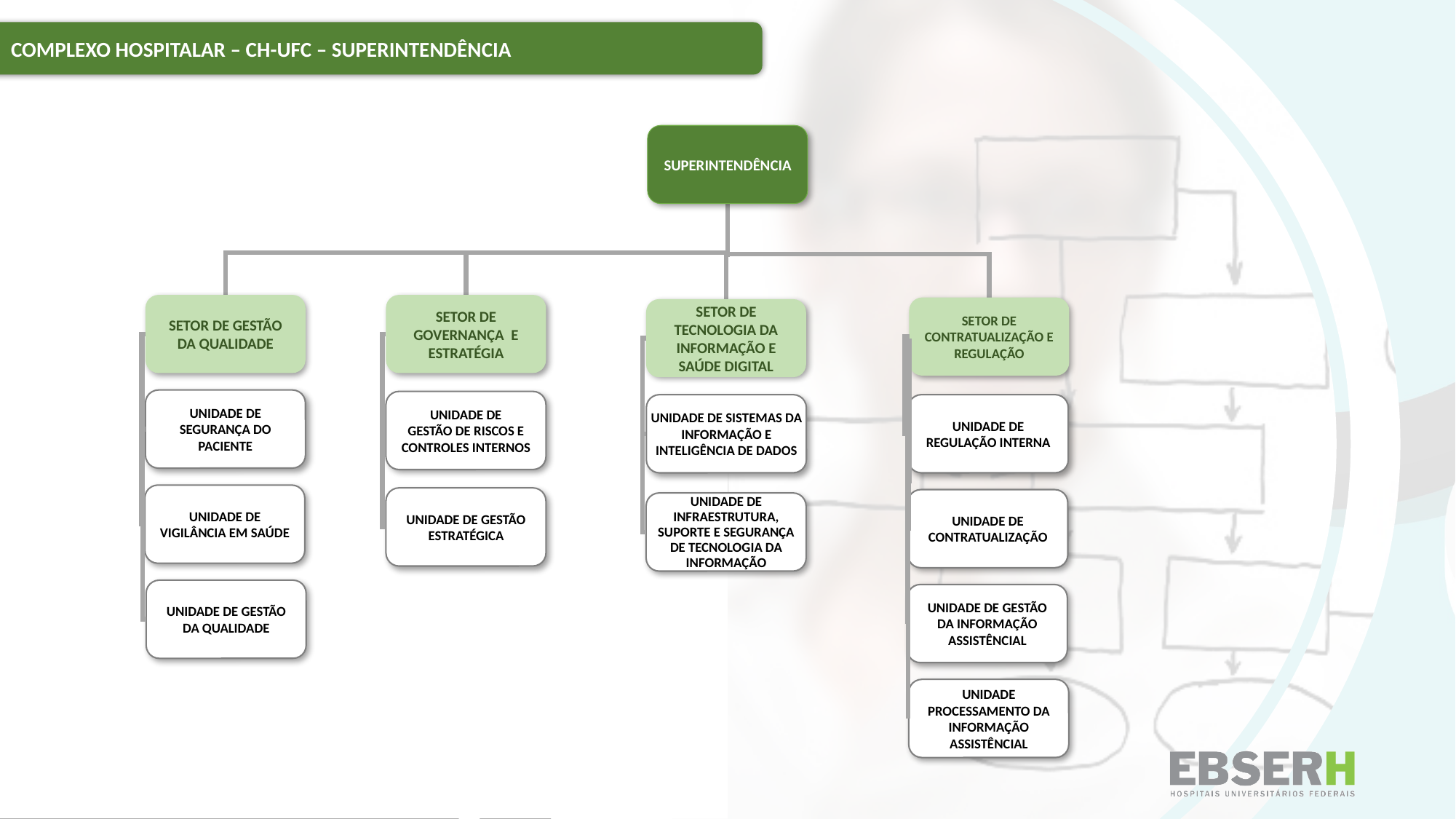

COMPLEXO HOSPITALAR – CH-UFC – SUPERINTENDÊNCIA
SUPERINTENDÊNCIA
SETOR DE GOVERNANÇA  E ESTRATÉGIA
SETOR DE GESTÃO DA QUALIDADE
SETOR DE CONTRATUALIZAÇÃO E REGULAÇÃO
SETOR DE TECNOLOGIA DA INFORMAÇÃO E SAÚDE DIGITAL
UNIDADE DE SEGURANÇA DO PACIENTE
UNIDADE DE
GESTÃO DE RISCOS E CONTROLES INTERNOS
UNIDADE DE SISTEMAS DA INFORMAÇÃO E INTELIGÊNCIA DE DADOS
UNIDADE DE REGULAÇÃO INTERNA
UNIDADE DE VIGILÂNCIA EM SAÚDE
UNIDADE DE GESTÃO ESTRATÉGICA
UNIDADE DE CONTRATUALIZAÇÃO
UNIDADE DE INFRAESTRUTURA, SUPORTE E SEGURANÇA DE TECNOLOGIA DA INFORMAÇÃO
UNIDADE DE GESTÃO DA QUALIDADE
UNIDADE DE GESTÃO DA INFORMAÇÃO ASSISTÊNCIAL
UNIDADE PROCESSAMENTO DA INFORMAÇÃO ASSISTÊNCIAL